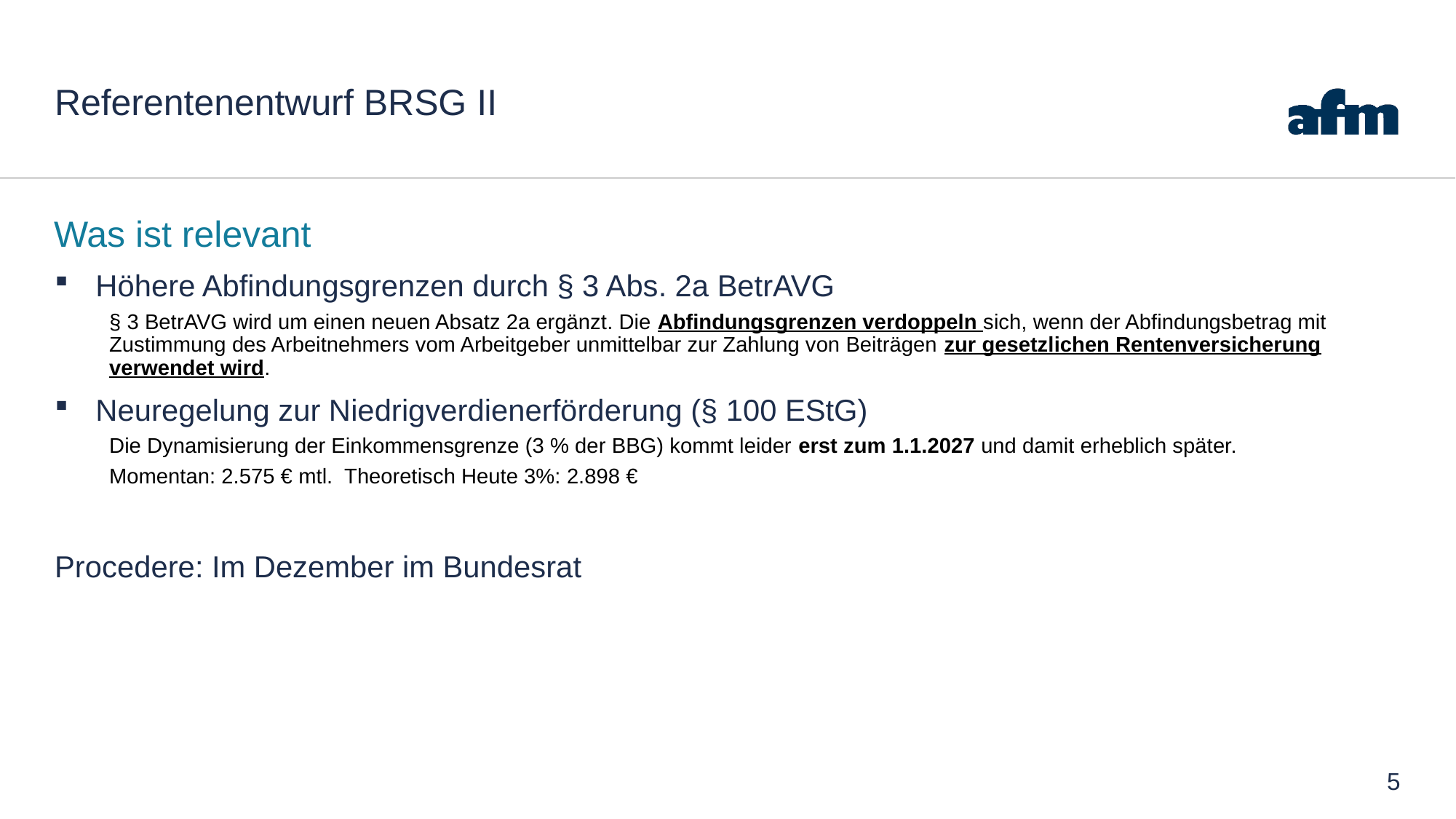

# Referentenentwurf BRSG II
Was ist relevant
Höhere Abfindungsgrenzen durch § 3 Abs. 2a BetrAVG
§ 3 BetrAVG wird um einen neuen Absatz 2a ergänzt. Die Abfindungsgrenzen verdoppeln sich, wenn der Abfindungsbetrag mit Zustimmung des Arbeitnehmers vom Arbeitgeber unmittelbar zur Zahlung von Beiträgen zur gesetzlichen Rentenversicherung verwendet wird.
Neuregelung zur Niedrigverdienerförderung (§ 100 EStG)
Die Dynamisierung der Einkommensgrenze (3 % der BBG) kommt leider erst zum 1.1.2027 und damit erheblich später.
Momentan: 2.575 € mtl.  Theoretisch Heute 3%: 2.898 €

Procedere: Im Dezember im Bundesrat
5